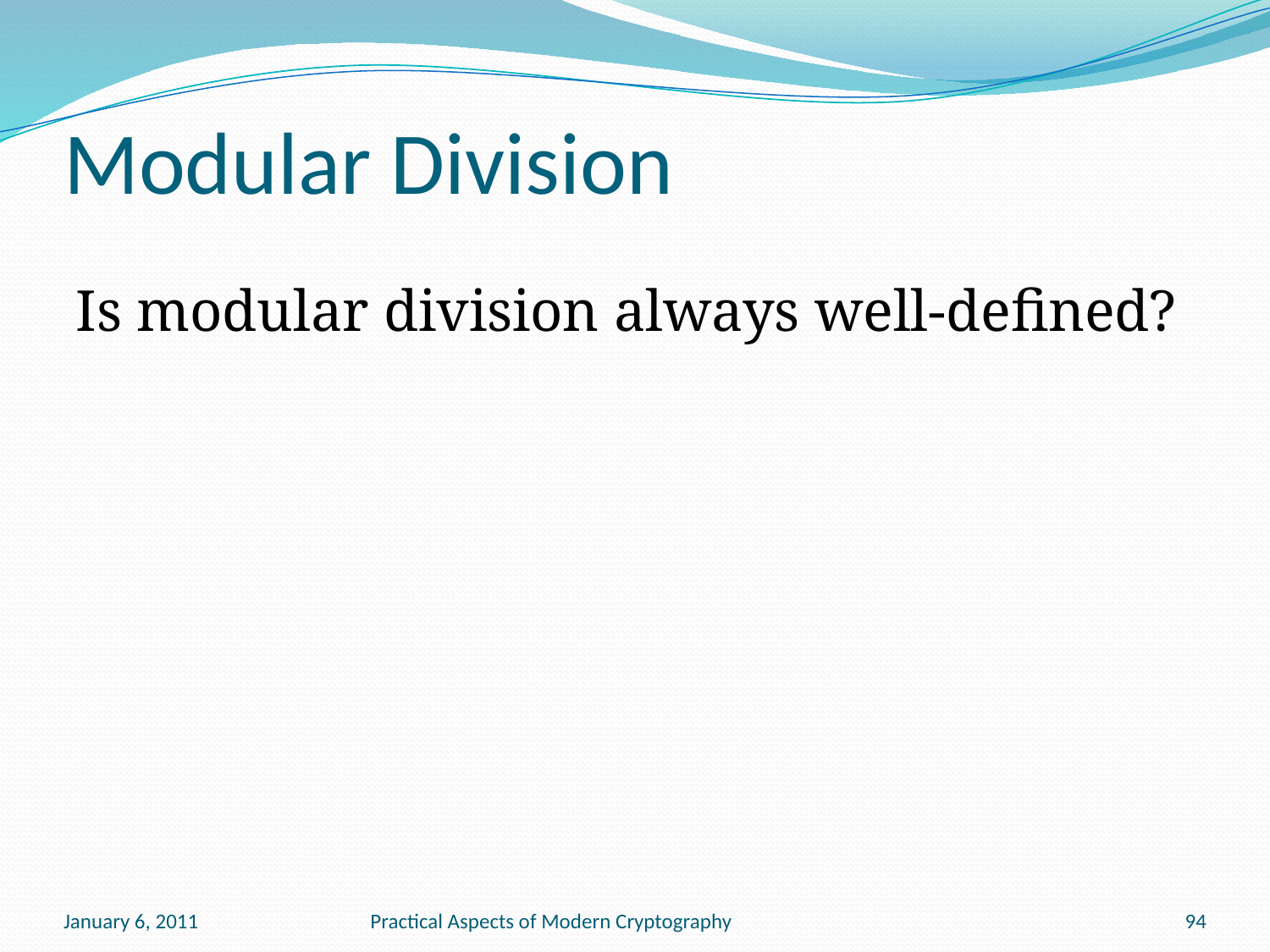

# Modular Division
Is modular division always well-defined?
January 6, 2011
Practical Aspects of Modern Cryptography
94